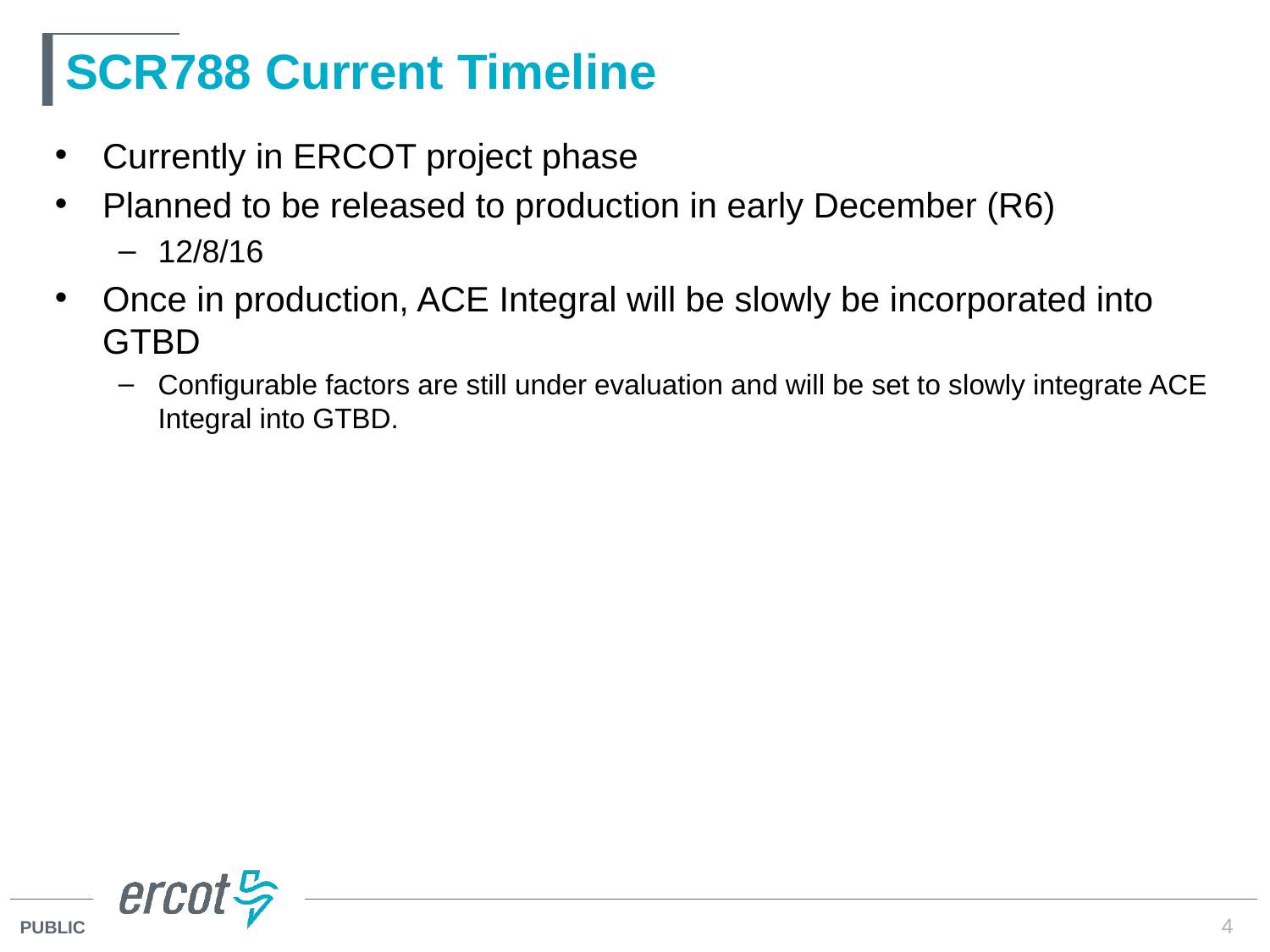

# SCR788 Current Timeline
Currently in ERCOT project phase
Planned to be released to production in early December (R6)
12/8/16
Once in production, ACE Integral will be slowly be incorporated into GTBD
Configurable factors are still under evaluation and will be set to slowly integrate ACE Integral into GTBD.
4